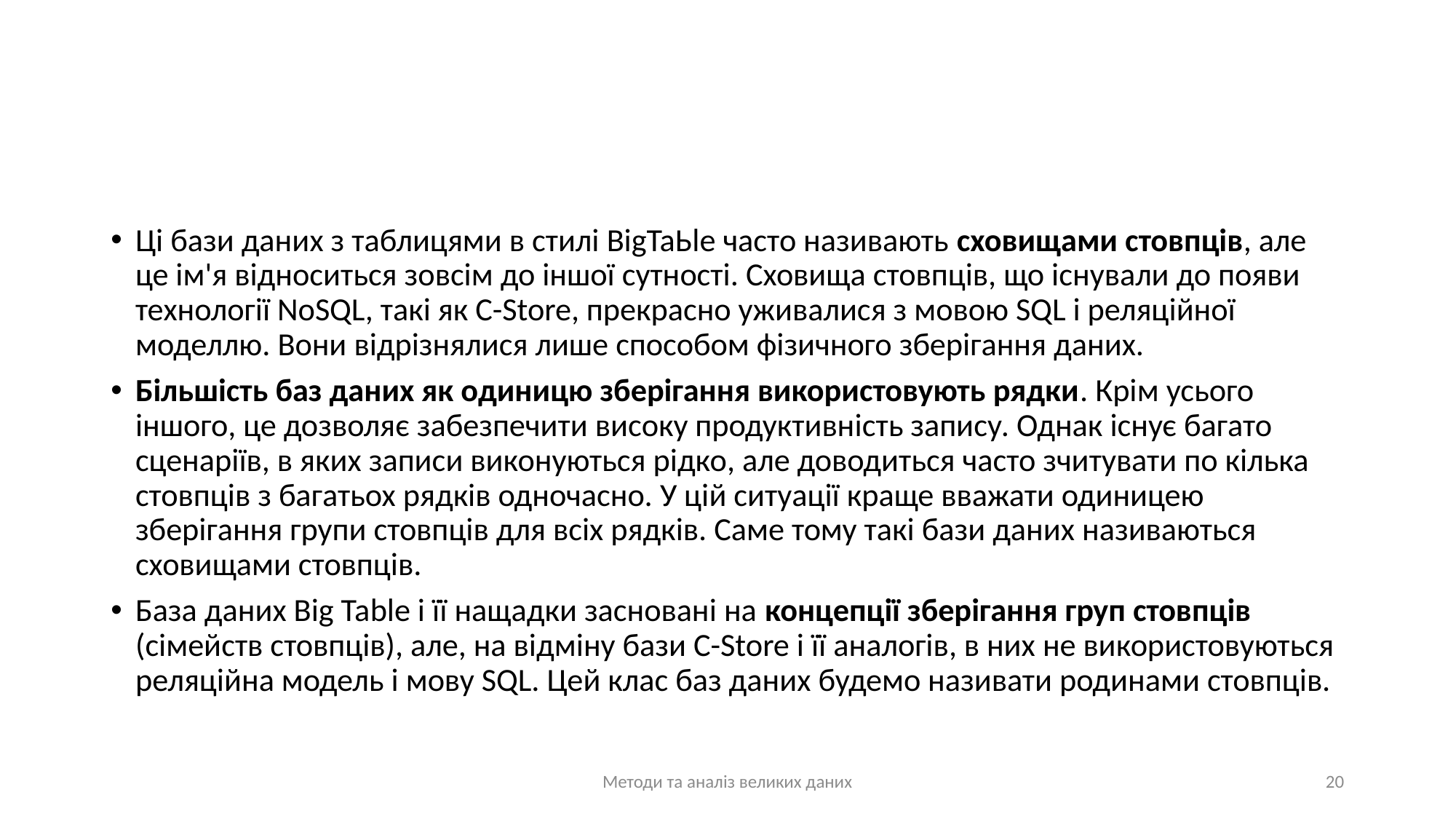

#
Ці бази даних з таблицями в стилі BigTaЬle часто називають сховищами стовпців, але це ім'я відноситься зовсім до іншої сутності. Сховища стовпців, що існували до появи технології NoSQL, такі як C-Store, прекрасно уживалися з мовою SQL і реляційної моделлю. Вони відрізнялися лише способом фізичного зберігання даних.
Більшість баз даних як одиницю зберігання використовують рядки. Крім усього іншого, це дозволяє забезпечити високу продуктивність запису. Однак існує багато сценаріїв, в яких записи виконуються рідко, але доводиться часто зчитувати по кілька стовпців з багатьох рядків одночасно. У цій ситуації краще вважати одиницею зберігання групи стовпців для всіх рядків. Саме тому такі бази даних називаються сховищами стовпців.
База даних Big Таblе і її нащадки засновані на концепції зберігання груп стовпців (сімейств стовпців), але, на відміну бази C-Store і її аналогів, в них не використовуються реляційна модель і мову SQL. Цей клас баз даних будемо називати родинами стовпців.
Методи та аналіз великих даних
20